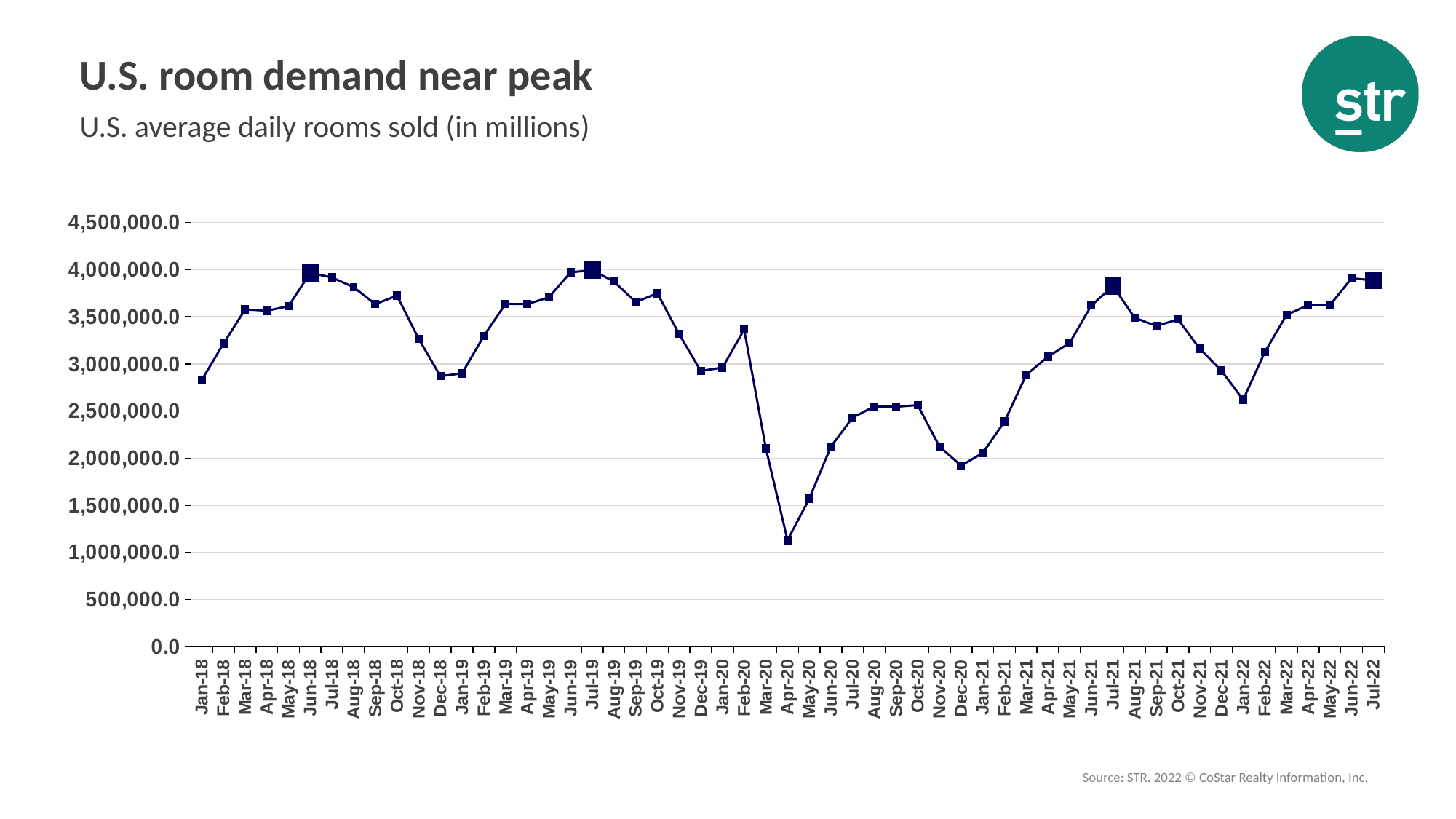

# U.S. room demand near peak
U.S. average daily rooms sold (in millions)

### Chart

| Category | Column1 |
|---|---|
| 43101 | 2829300.0 |
| 43132 | 3214870.3571428573 |
| 43160 | 3578256.8387096776 |
| 43191 | 3563708.8 |
| 43221 | 3612315.0967741935 |
| 43252 | 3964895.566666667 |
| 43282 | 3917318.64516129 |
| 43313 | 3813630.419354839 |
| 43344 | 3634448.533333333 |
| 43374 | 3723730.2258064514 |
| 43405 | 3266278.1 |
| 43435 | 2869644.580645161 |
| 43466 | 2899805.129032258 |
| 43497 | 3297087.964285714 |
| 43525 | 3637015.3870967743 |
| 43556 | 3634371.966666667 |
| 43586 | 3705575.6774193547 |
| 43617 | 3971710.466666667 |
| 43647 | 3993793.4838709678 |
| 43678 | 3873450.8387096776 |
| 43709 | 3656470.3 |
| 43739 | 3748763.1612903224 |
| 43770 | 3317378.6 |
| 43800 | 2925683.1612903224 |
| 43831 | 2960636.6774193547 |
| 43862 | 3364706.535714286 |
| 43891 | 2104695.3225806453 |
| 43922 | 1129931.6666666667 |
| 43952 | 1568473.064516129 |
| 43983 | 2123127.2333333334 |
| 44013 | 2431068.709677419 |
| 44044 | 2548463.7419354836 |
| 44075 | 2545311.9 |
| 44105 | 2562367.35483871 |
| 44136 | 2124639.6 |
| 44166 | 1921244.0 |
| 44197 | 2055260.2903225806 |
| 44228 | 2388439.3928571427 |
| 44256 | 2883825.193548387 |
| 44287 | 3076884.566666667 |
| 44317 | 3221840.0 |
| 44348 | 3618894.7 |
| 44378 | 3825690.35483871 |
| 44409 | 3488973.2258064514 |
| 44440 | 3403119.7 |
| 44470 | 3472184.6774193547 |
| 44501 | 3160369.2666666666 |
| 44531 | 2928170.9032258065 |
| 44562 | 2620057.7741935486 |
| 44593 | 3126715.714285714 |
| 44621 | 3520678.193548387 |
| 44652 | 3623656.7666666666 |
| 44682 | 3622706.0322580645 |
| 44713 | 3909252.966666667 |
| 44743 | 3885265.5161290322 |